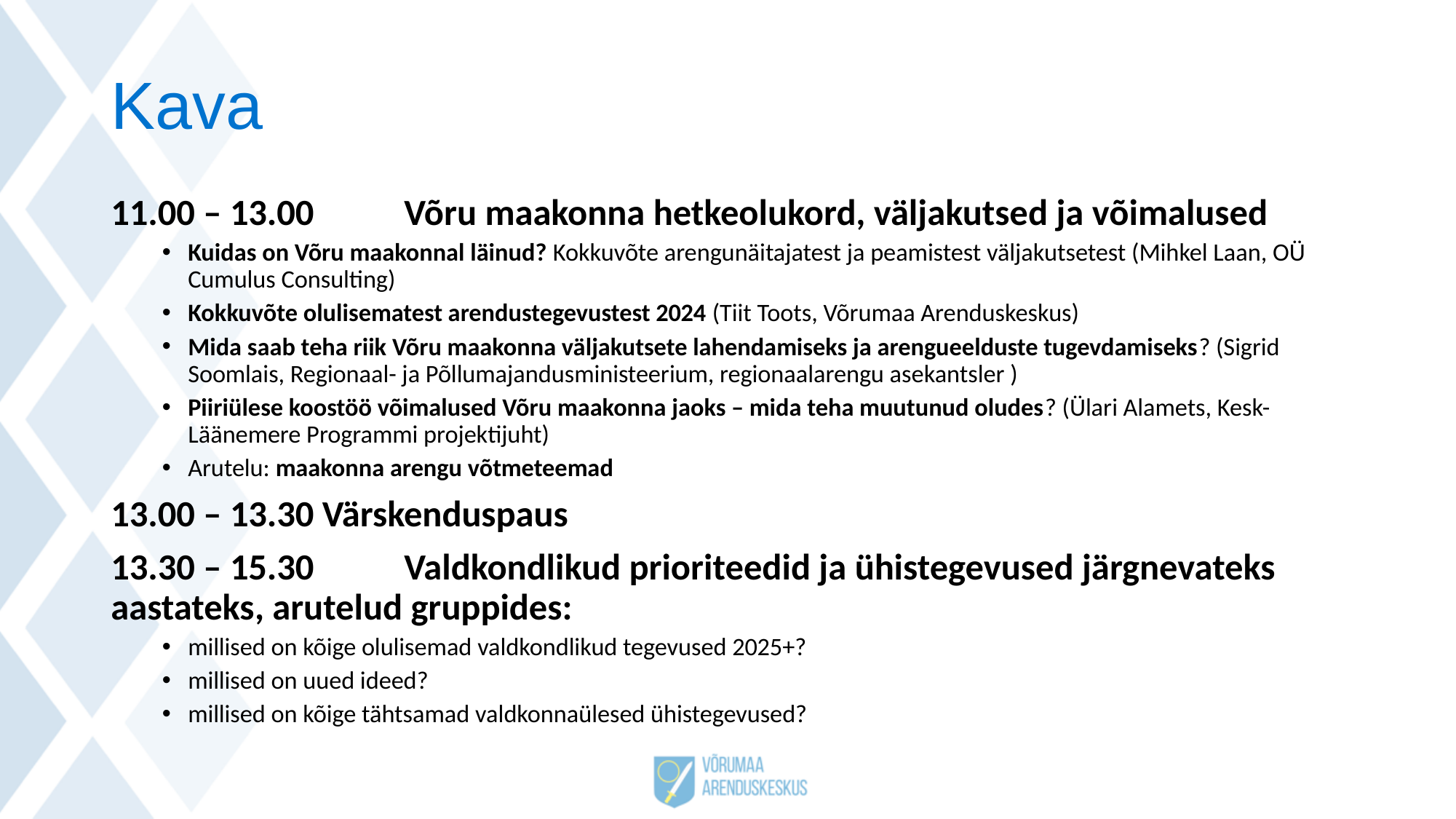

# Kava
11.00 – 13.00	 Võru maakonna hetkeolukord, väljakutsed ja võimalused
Kuidas on Võru maakonnal läinud? Kokkuvõte arengunäitajatest ja peamistest väljakutsetest (Mihkel Laan, OÜ Cumulus Consulting)
Kokkuvõte olulisematest arendustegevustest 2024 (Tiit Toots, Võrumaa Arenduskeskus)
Mida saab teha riik Võru maakonna väljakutsete lahendamiseks ja arengueelduste tugevdamiseks? (Sigrid Soomlais, Regionaal- ja Põllumajandusministeerium, regionaalarengu asekantsler )
Piiriülese koostöö võimalused Võru maakonna jaoks – mida teha muutunud oludes? (Ülari Alamets, Kesk-Läänemere Programmi projektijuht)
Arutelu: maakonna arengu võtmeteemad
13.00 – 13.30 Värskenduspaus
13.30 – 15.30	 Valdkondlikud prioriteedid ja ühistegevused järgnevateks aastateks, arutelud gruppides:
millised on kõige olulisemad valdkondlikud tegevused 2025+?
millised on uued ideed?
millised on kõige tähtsamad valdkonnaülesed ühistegevused?